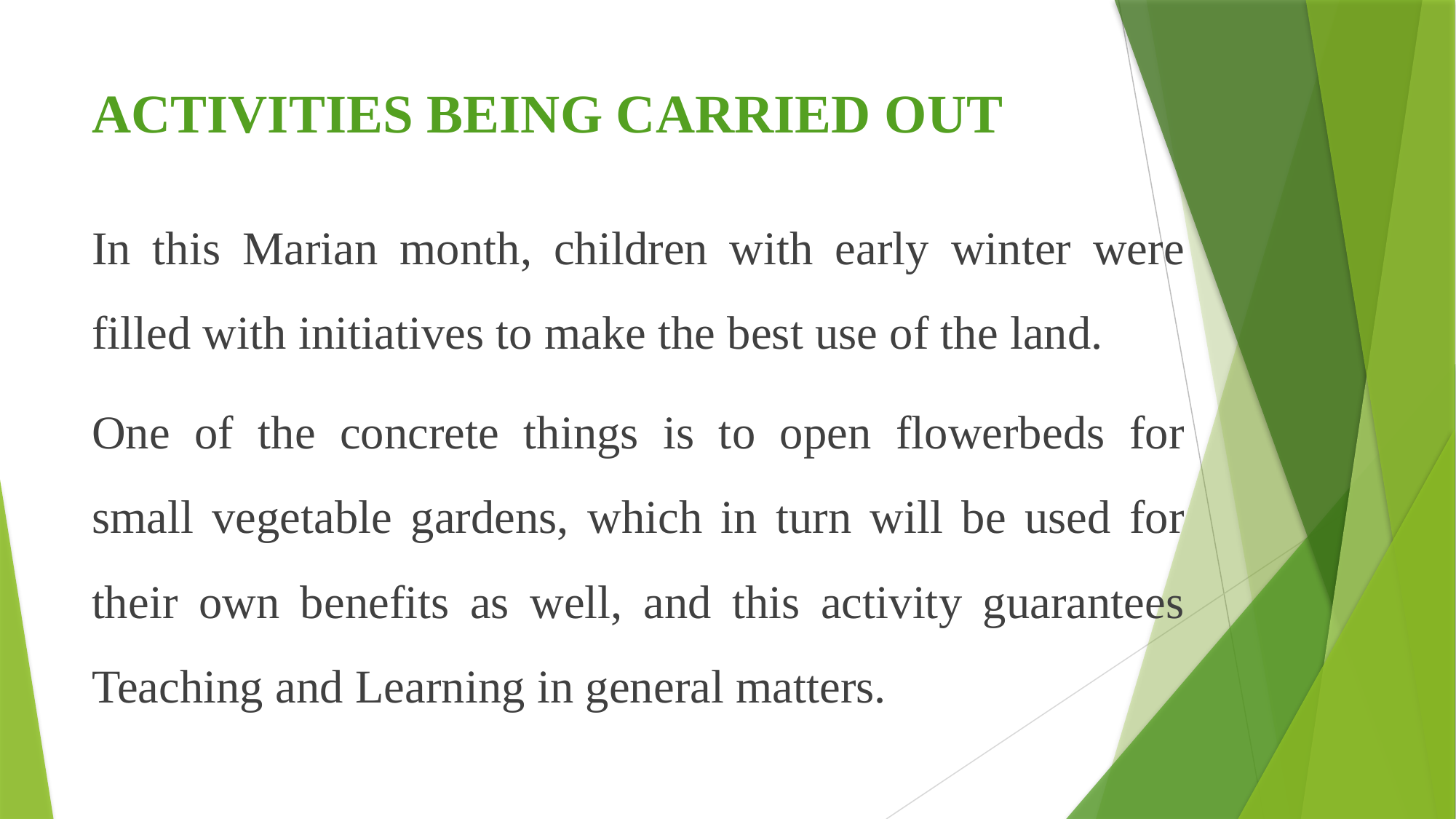

# ACTIVITIES BEING CARRIED OUT
In this Marian month, children with early winter were filled with initiatives to make the best use of the land.
One of the concrete things is to open flowerbeds for small vegetable gardens, which in turn will be used for their own benefits as well, and this activity guarantees Teaching and Learning in general matters.